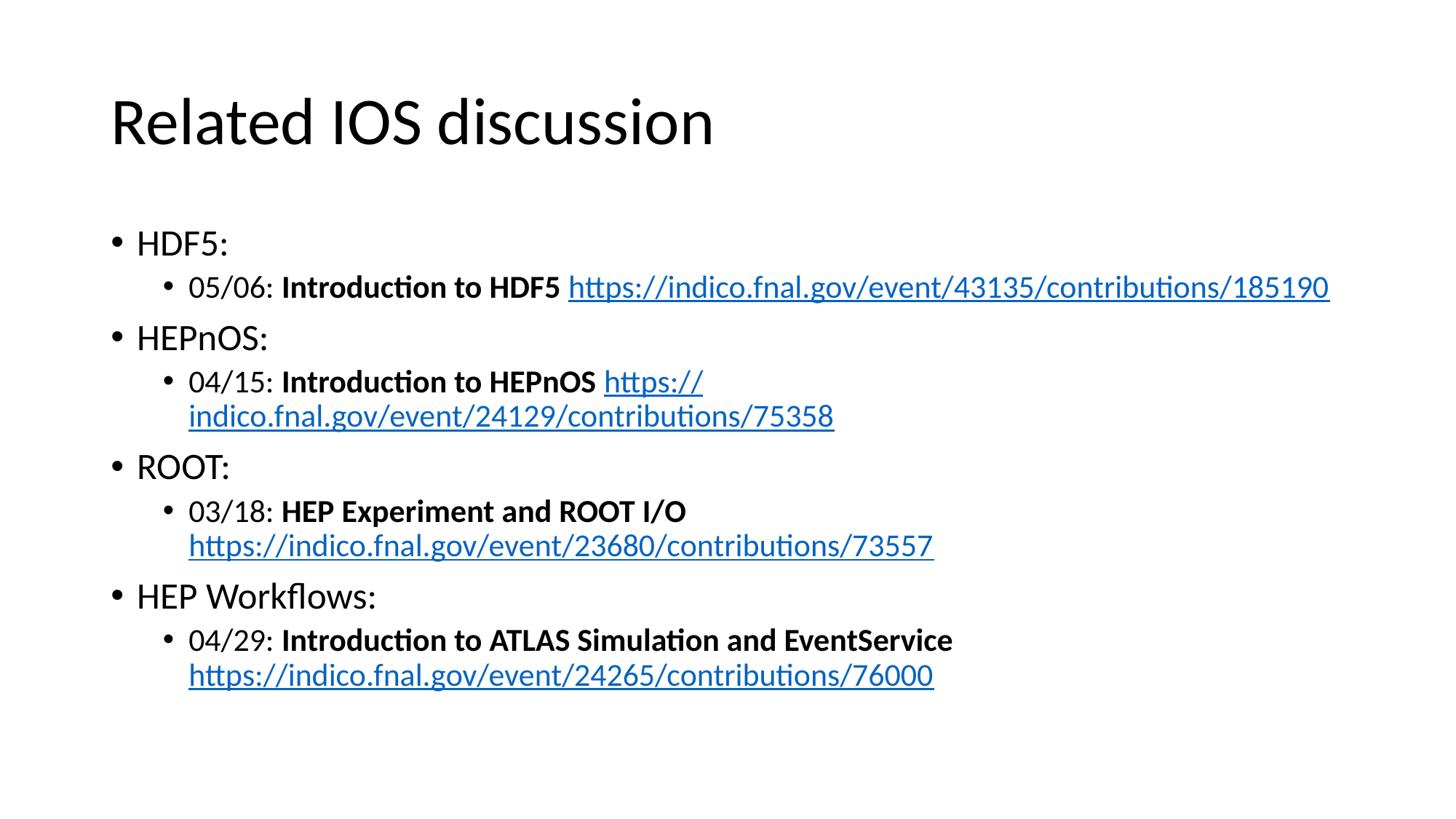

# Related IOS discussion
HDF5:
05/06: Introduction to HDF5 https://indico.fnal.gov/event/43135/contributions/185190
HEPnOS:
04/15: Introduction to HEPnOS https://indico.fnal.gov/event/24129/contributions/75358
ROOT:
03/18: HEP Experiment and ROOT I/O https://indico.fnal.gov/event/23680/contributions/73557
HEP Workflows:
04/29: Introduction to ATLAS Simulation and EventService https://indico.fnal.gov/event/24265/contributions/76000